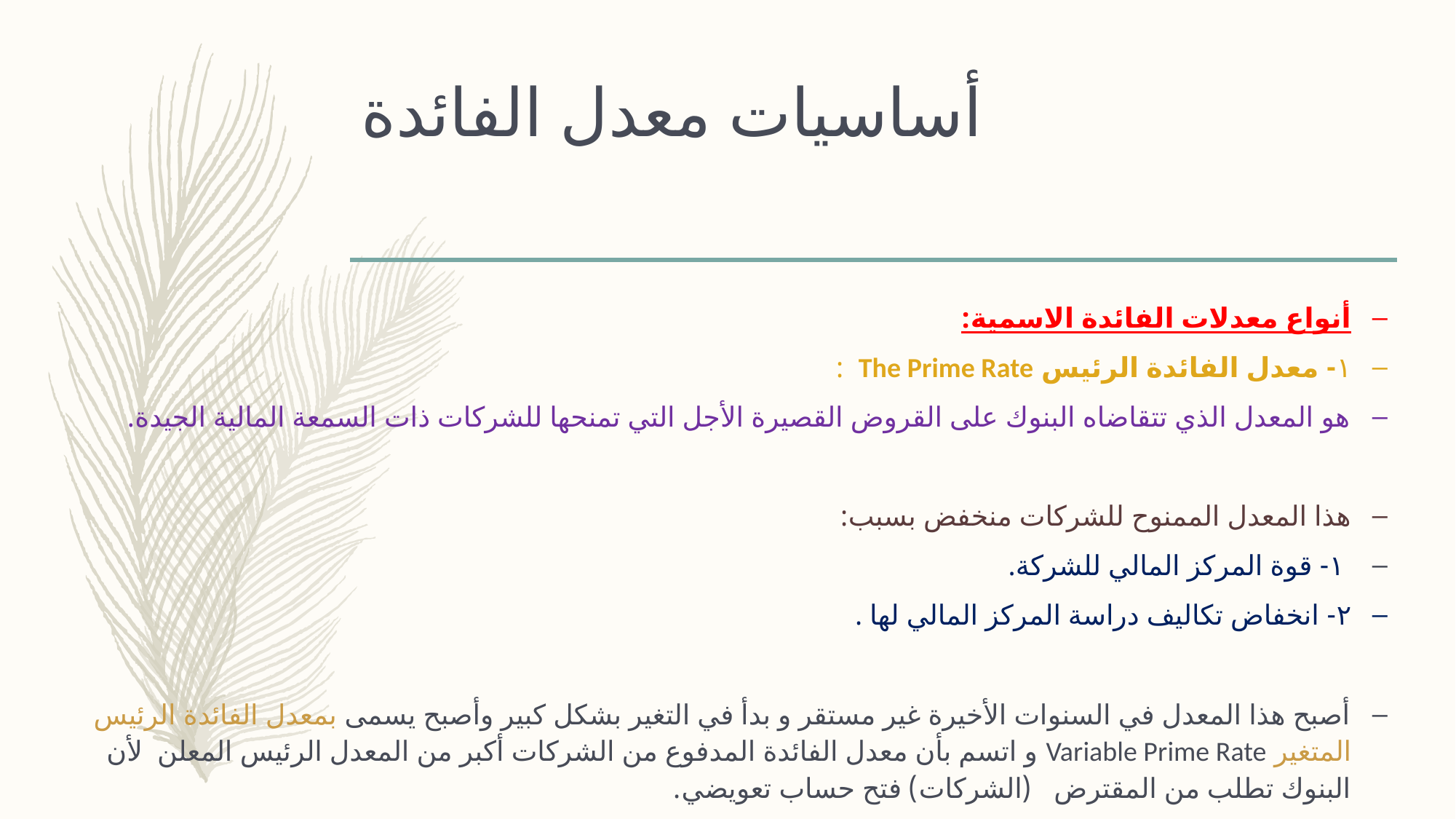

# أساسيات معدل الفائدة
أنواع معدلات الفائدة الاسمية:
١- معدل الفائدة الرئيس The Prime Rate  :
هو المعدل الذي تتقاضاه البنوك على القروض القصيرة الأجل التي تمنحها للشركات ذات السمعة المالية الجيدة.

هذا المعدل الممنوح للشركات منخفض بسبب:
 ١- قوة المركز المالي للشركة.
٢- انخفاض تكاليف دراسة المركز المالي لها .

أصبح هذا المعدل في السنوات الأخيرة غير مستقر و بدأ في التغير بشكل كبير وأصبح يسمى بمعدل الفائدة الرئيس المتغير Variable Prime Rate و اتسم بأن معدل الفائدة المدفوع من الشركات أكبر من المعدل الرئيس المعلن  لأن البنوك تطلب من المقترض   (الشركات) فتح حساب تعويضي.